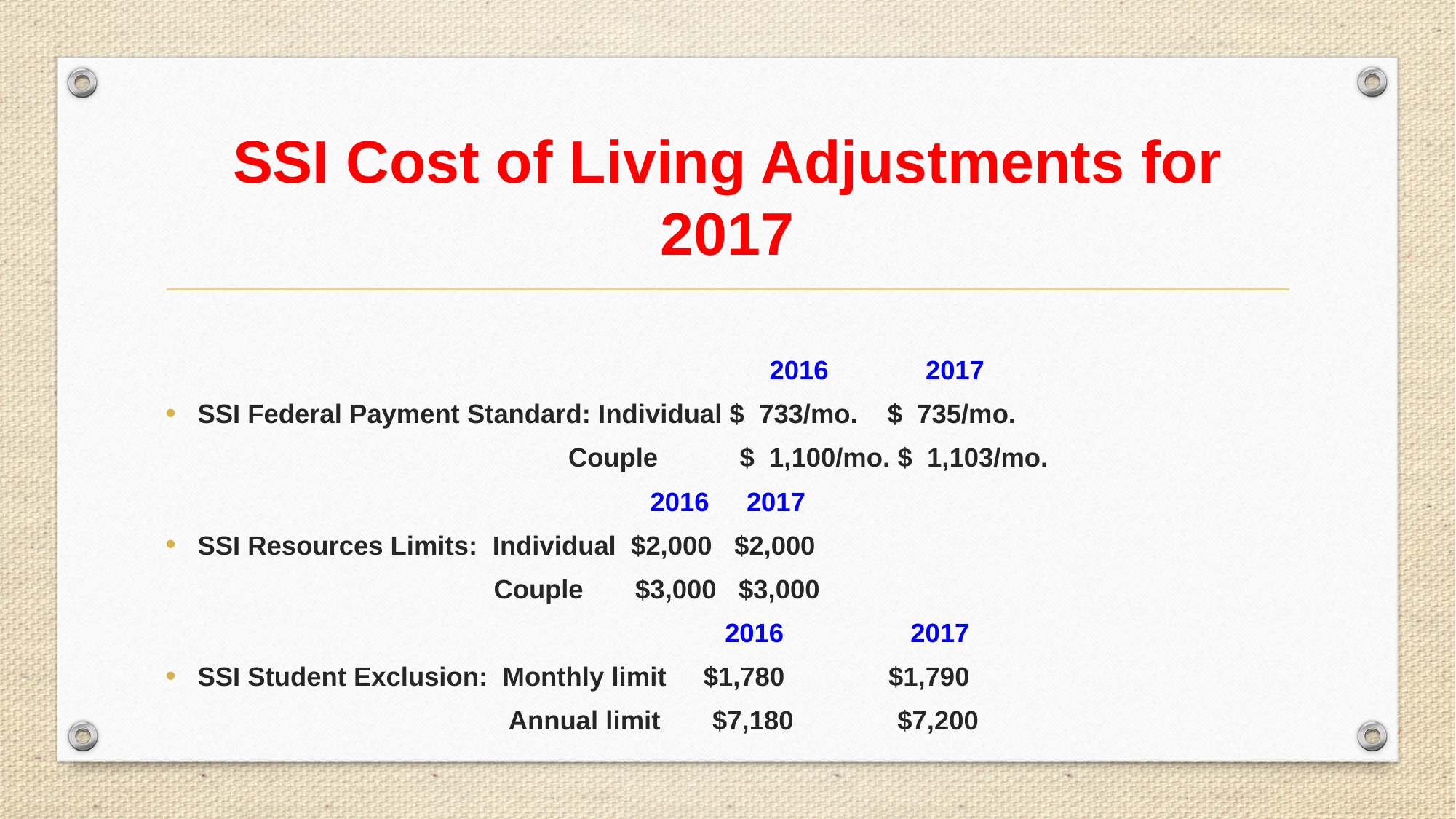

# SSI Cost of Living Adjustments for 2017
                                                                                 2016             2017
SSI Federal Payment Standard: Individual $  733/mo.    $  735/mo.
                                                      Couple           $  1,100/mo. $  1,103/mo.
                                                                 2016     2017
SSI Resources Limits:  Individual  $2,000   $2,000
                                            Couple       $3,000   $3,000
                                                                           2016                 2017
SSI Student Exclusion:  Monthly limit     $1,780              $1,790
                                              Annual limit       $7,180              $7,200